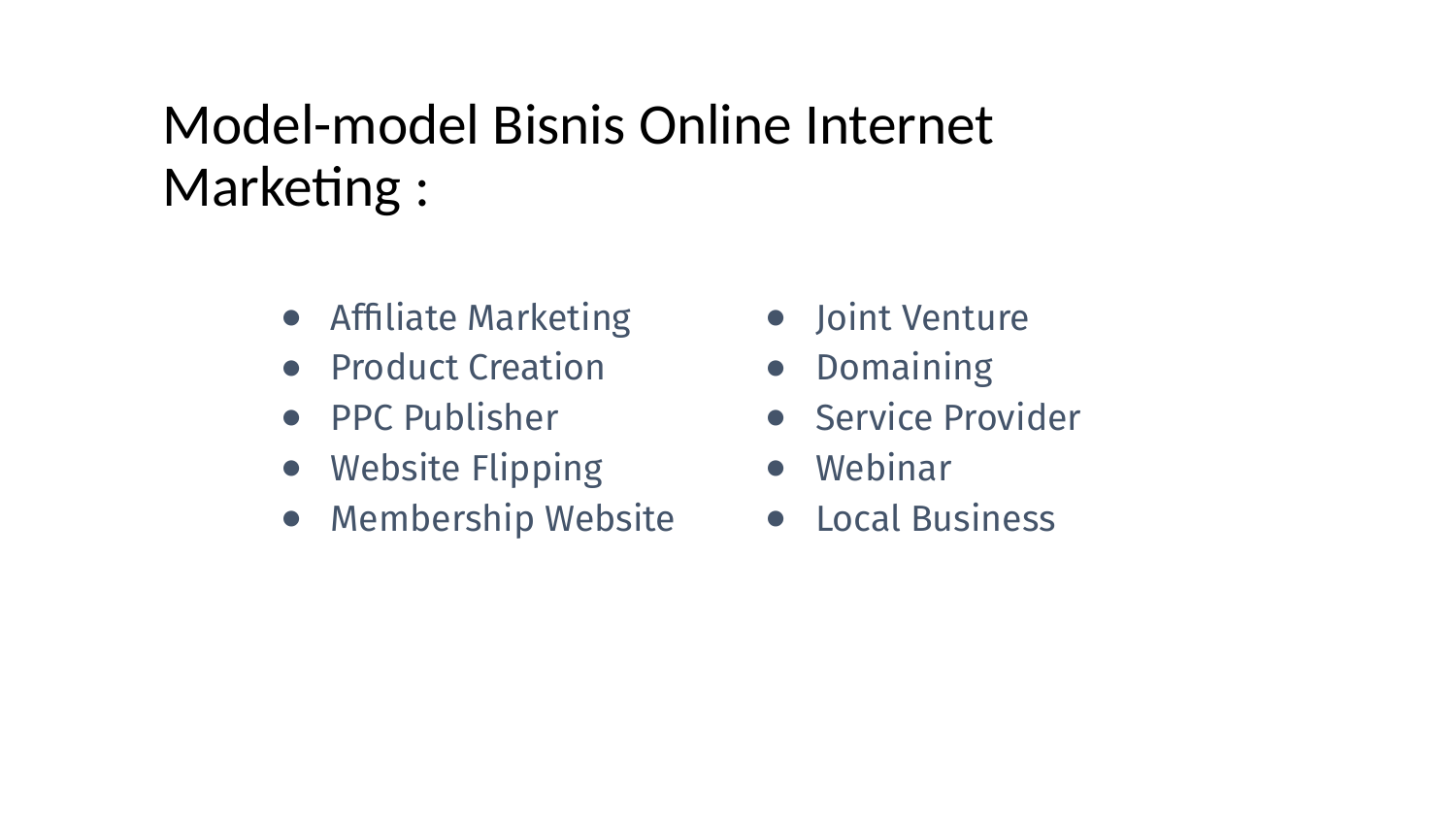

# Model-model Bisnis Online Internet Marketing :
Affiliate Marketing
Product Creation
PPC Publisher
Website Flipping
Membership Website
Joint Venture
Domaining
Service Provider
Webinar
Local Business